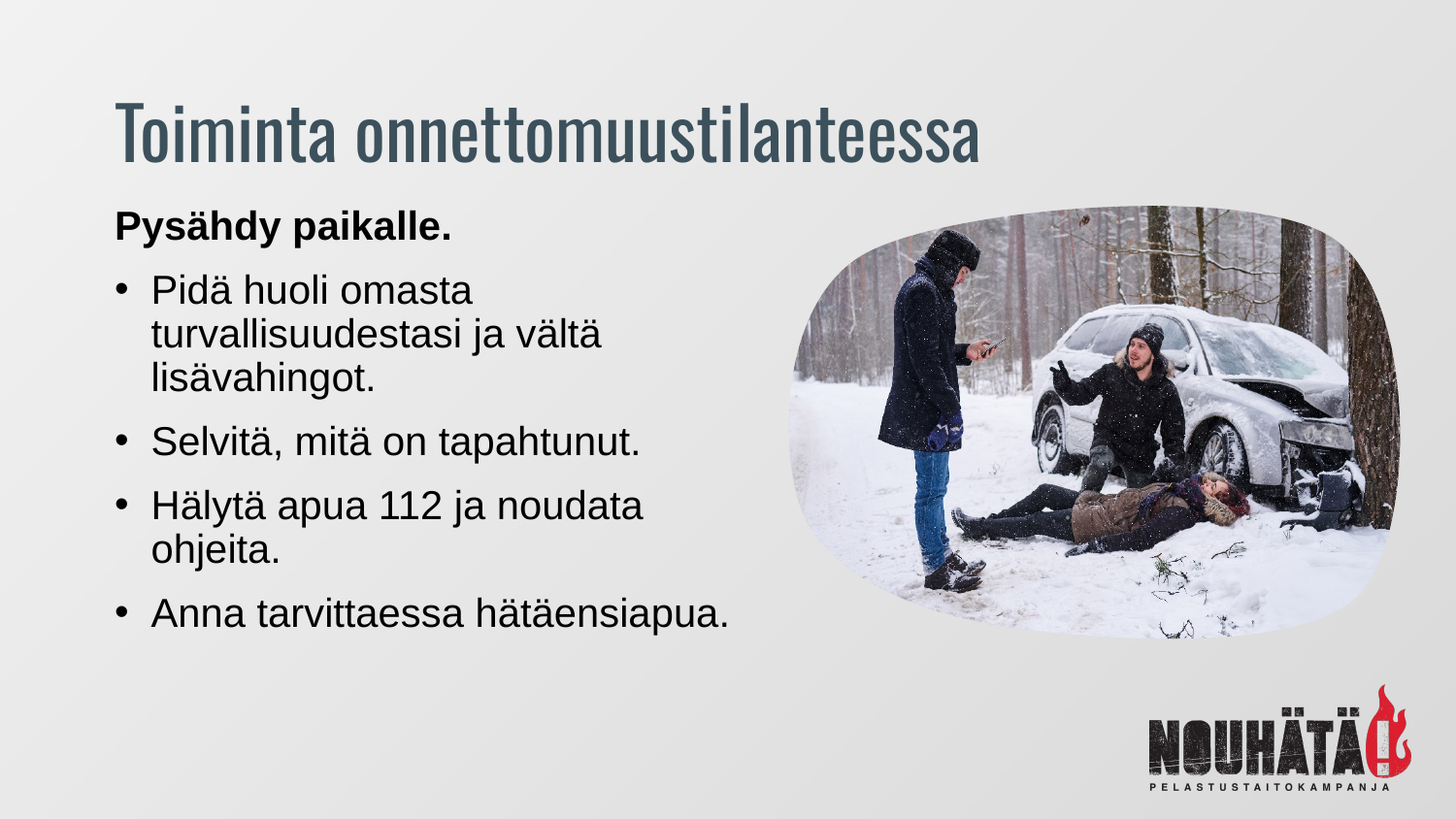

# Toiminta onnettomuustilanteessa
Pysähdy paikalle.
Pidä huoli omasta turvallisuudestasi ja vältä lisävahingot.
Selvitä, mitä on tapahtunut.
Hälytä apua 112 ja noudata ohjeita.
Anna tarvittaessa hätäensiapua.